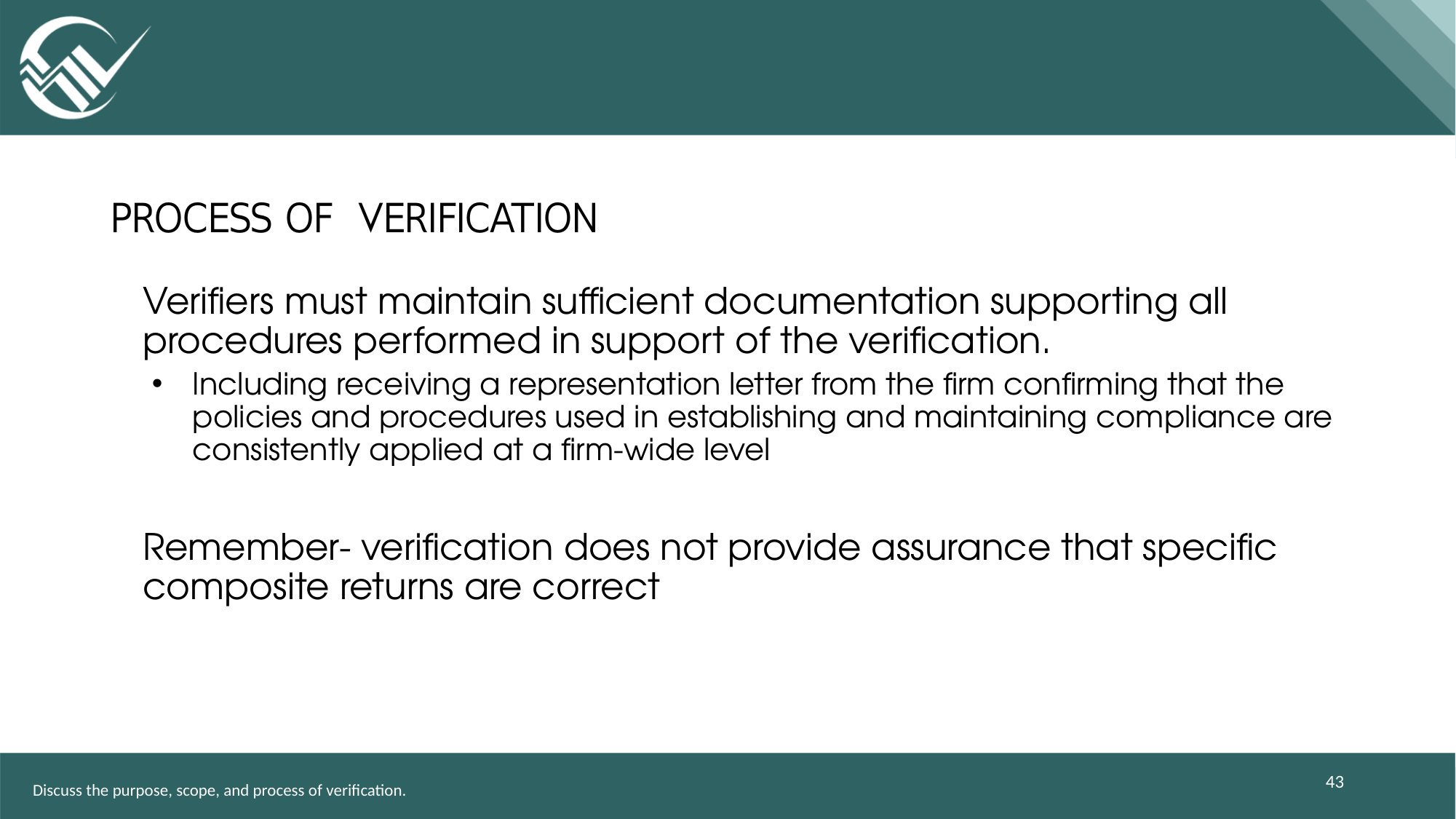

# process of  verification
Verifiers must maintain sufficient documentation supporting all procedures performed in support of the verification.
Including receiving a representation letter from the firm confirming that the policies and procedures used in establishing and maintaining compliance are consistently applied at a firm-wide level

Remember- verification does not provide assurance that specific composite returns are correct
43
Discuss the purpose, scope, and process of verification.